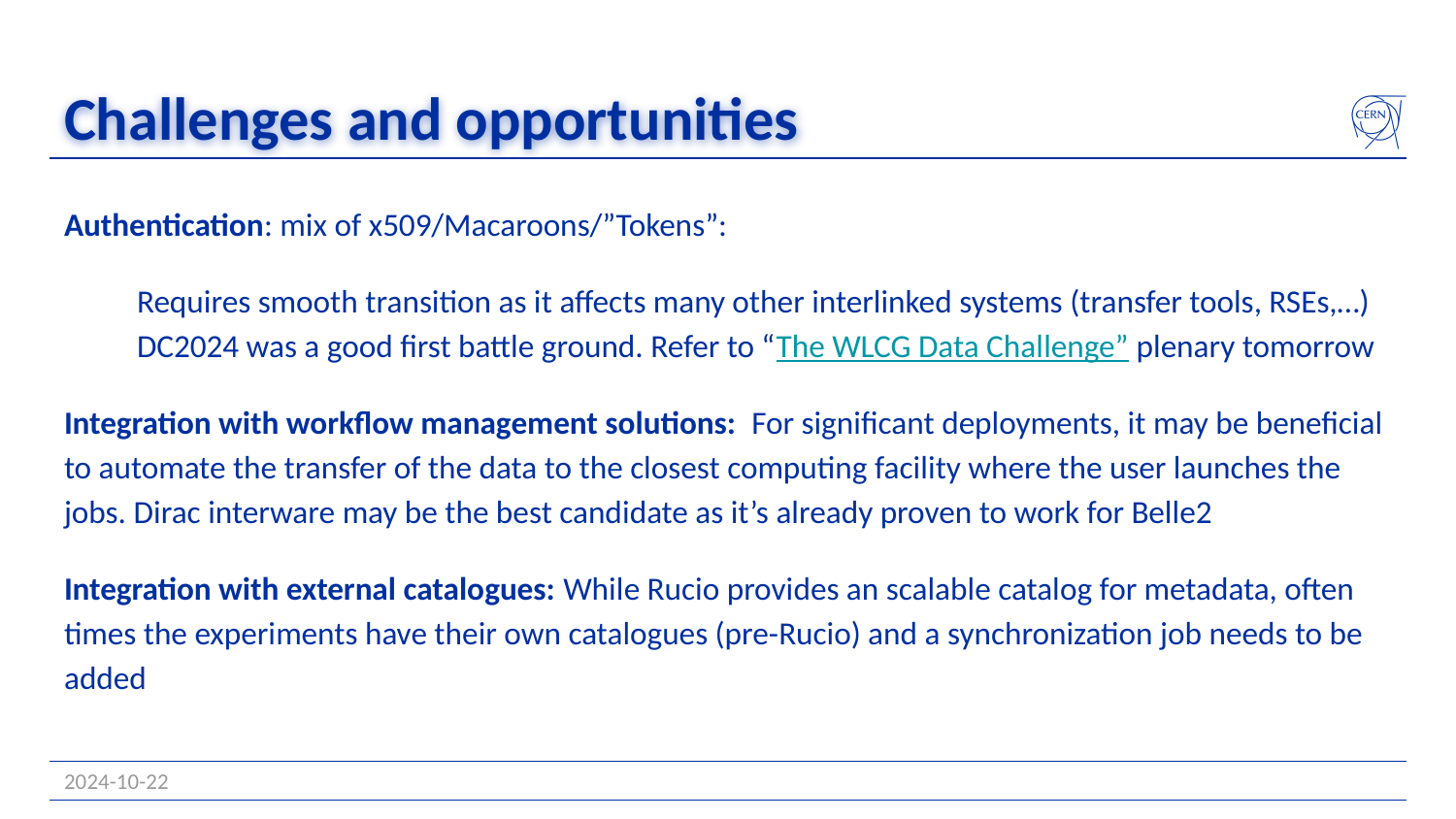

# Challenges and opportunities
Authentication: mix of x509/Macaroons/”Tokens”:
Requires smooth transition as it affects many other interlinked systems (transfer tools, RSEs,…)
DC2024 was a good first battle ground. Refer to “The WLCG Data Challenge” plenary tomorrow
Integration with workflow management solutions:  For significant deployments, it may be beneficial to automate the transfer of the data to the closest computing facility where the user launches the jobs. Dirac interware may be the best candidate as it’s already proven to work for Belle2
Integration with external catalogues: While Rucio provides an scalable catalog for metadata, often times the experiments have their own catalogues (pre-Rucio) and a synchronization job needs to be added